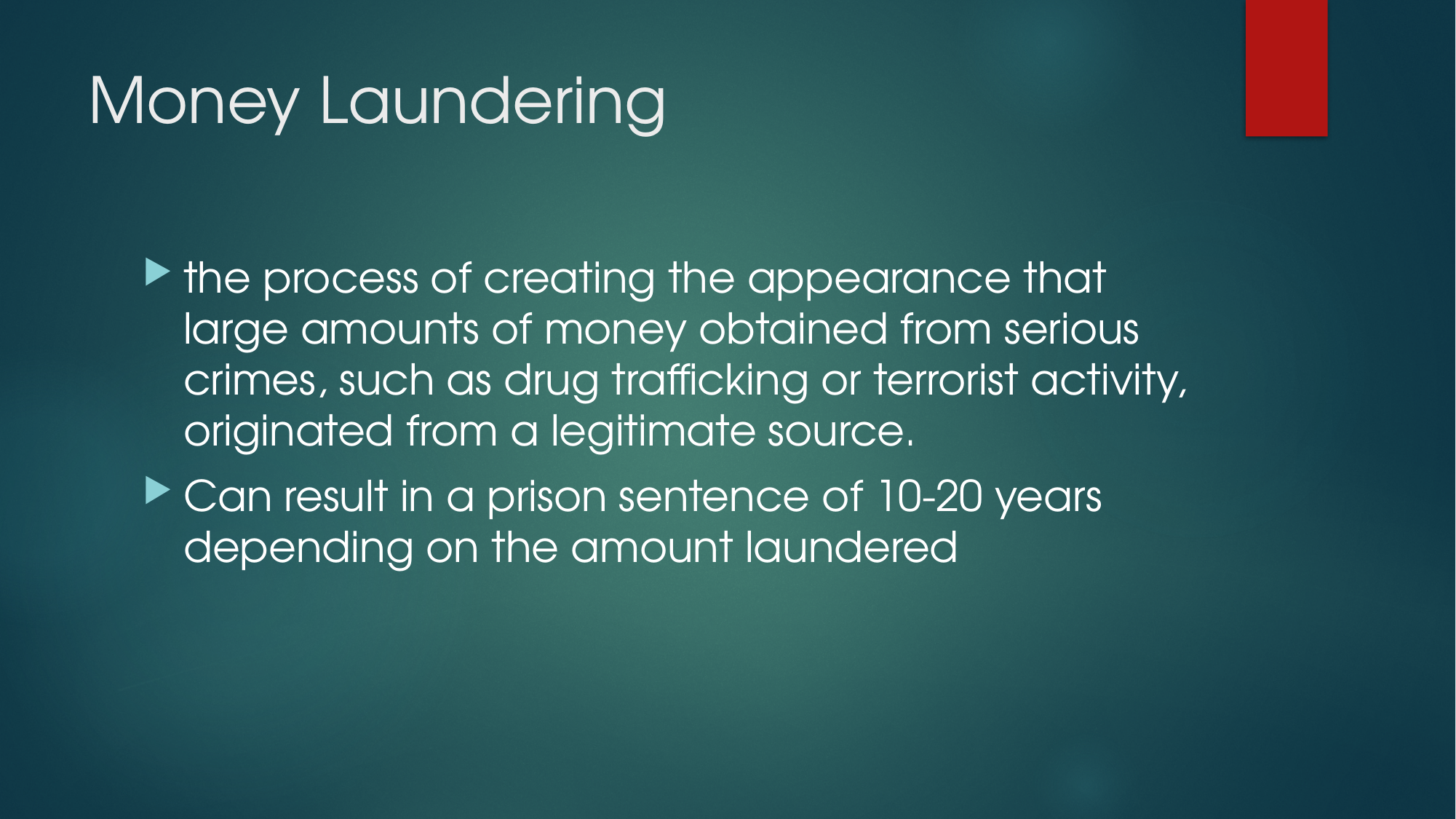

# Money Laundering
the process of creating the appearance that large amounts of money obtained from serious crimes, such as drug trafficking or terrorist activity, originated from a legitimate source.
Can result in a prison sentence of 10-20 years depending on the amount laundered